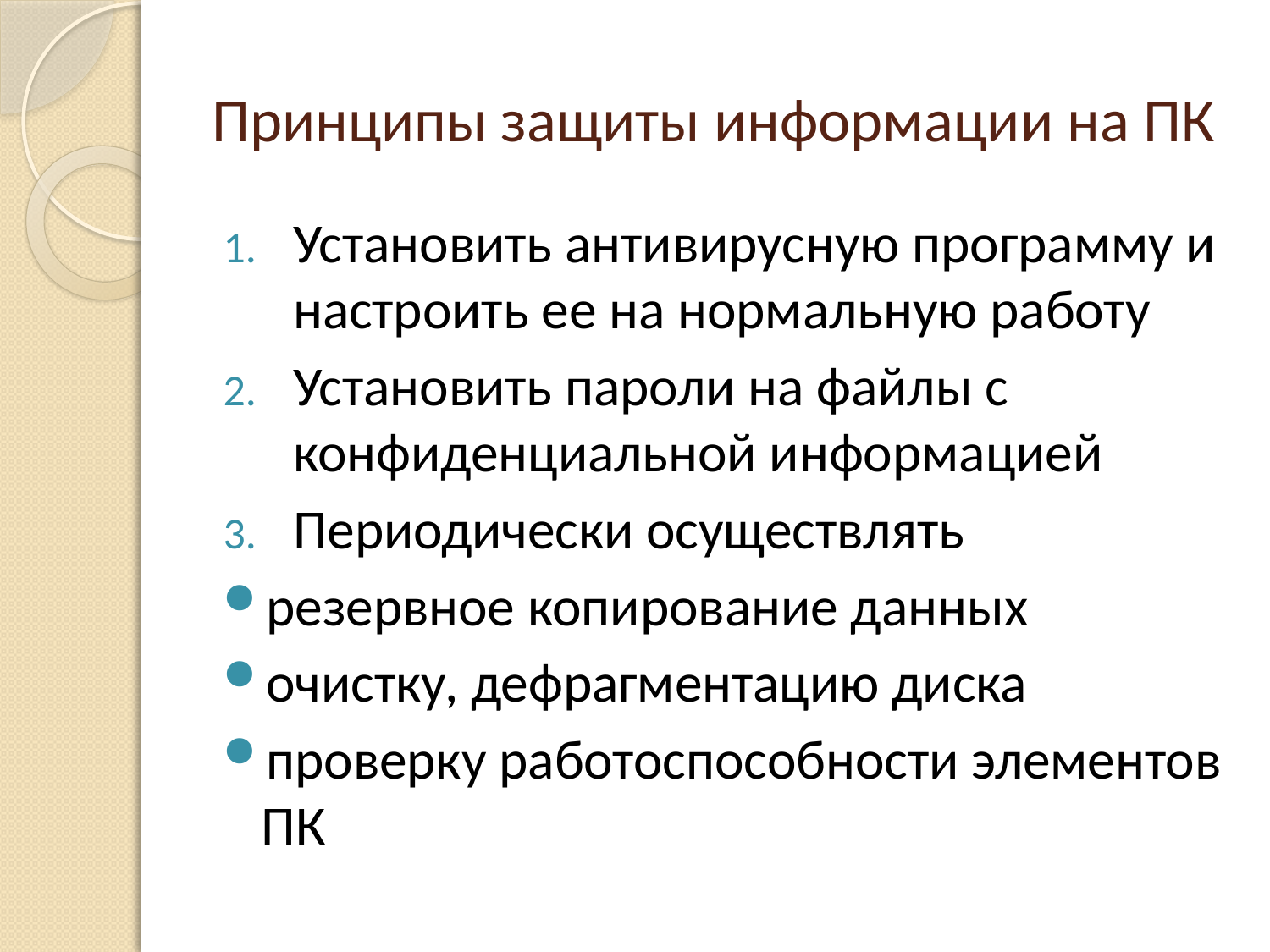

# Принципы защиты информации на ПК
Установить антивирусную программу и настроить ее на нормальную работу
Установить пароли на файлы с конфиденциальной информацией
Периодически осуществлять
резервное копирование данных
очистку, дефрагментацию диска
проверку работоспособности элементов ПК